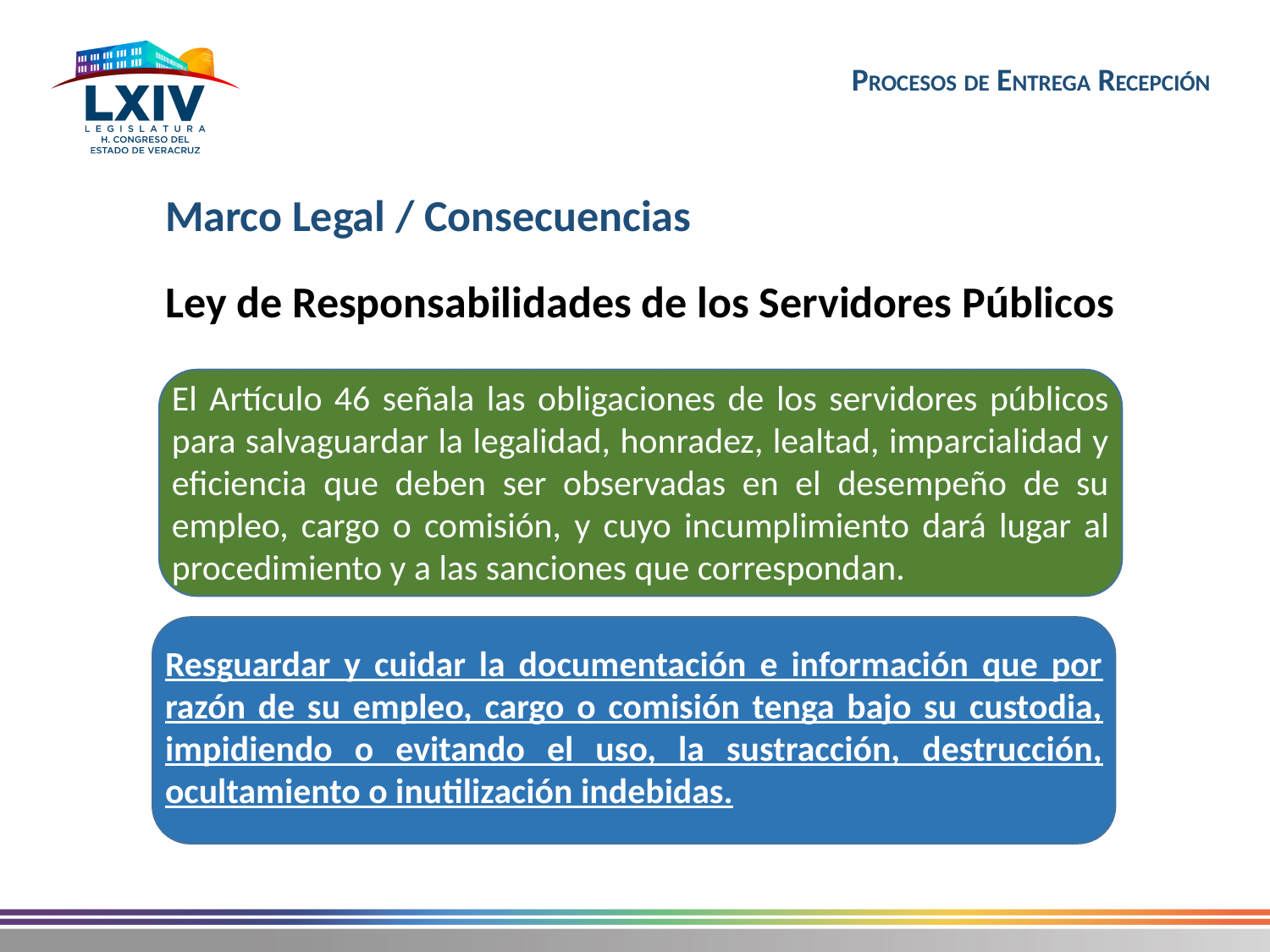

Marco Legal / Consecuencias
Ley de Responsabilidades de los Servidores Públicos

El Artículo 46 señala las obligaciones de los servidores públicos para salvaguardar la legalidad, honradez, lealtad, imparcialidad y eficiencia que deben ser observadas en el desempeño de su empleo, cargo o comisión, y cuyo incumplimiento dará lugar al procedimiento y a las sanciones que correspondan.

Resguardar y cuidar la documentación e información que por razón de su empleo, cargo o comisión tenga bajo su custodia, impidiendo o evitando el uso, la sustracción, destrucción, ocultamiento o inutilización indebidas.